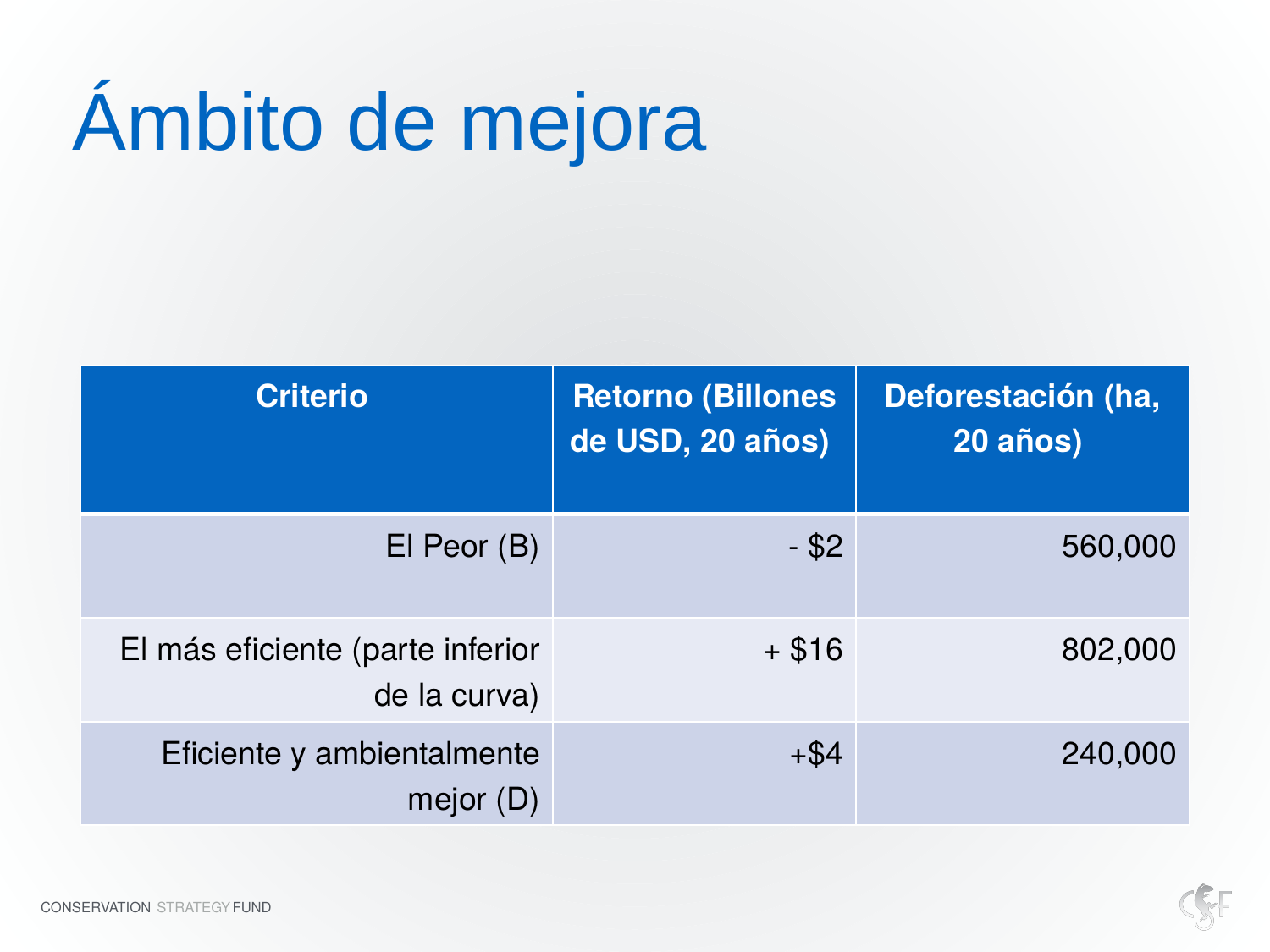

# Ámbito de mejora
| Criterio | Retorno (Billones de USD, 20 años) | Deforestación (ha, 20 años) |
| --- | --- | --- |
| El Peor (B) | - $2 | 560,000 |
| El más eficiente (parte inferior de la curva) | + $16 | 802,000 |
| Eficiente y ambientalmente mejor (D) | +$4 | 240,000 |